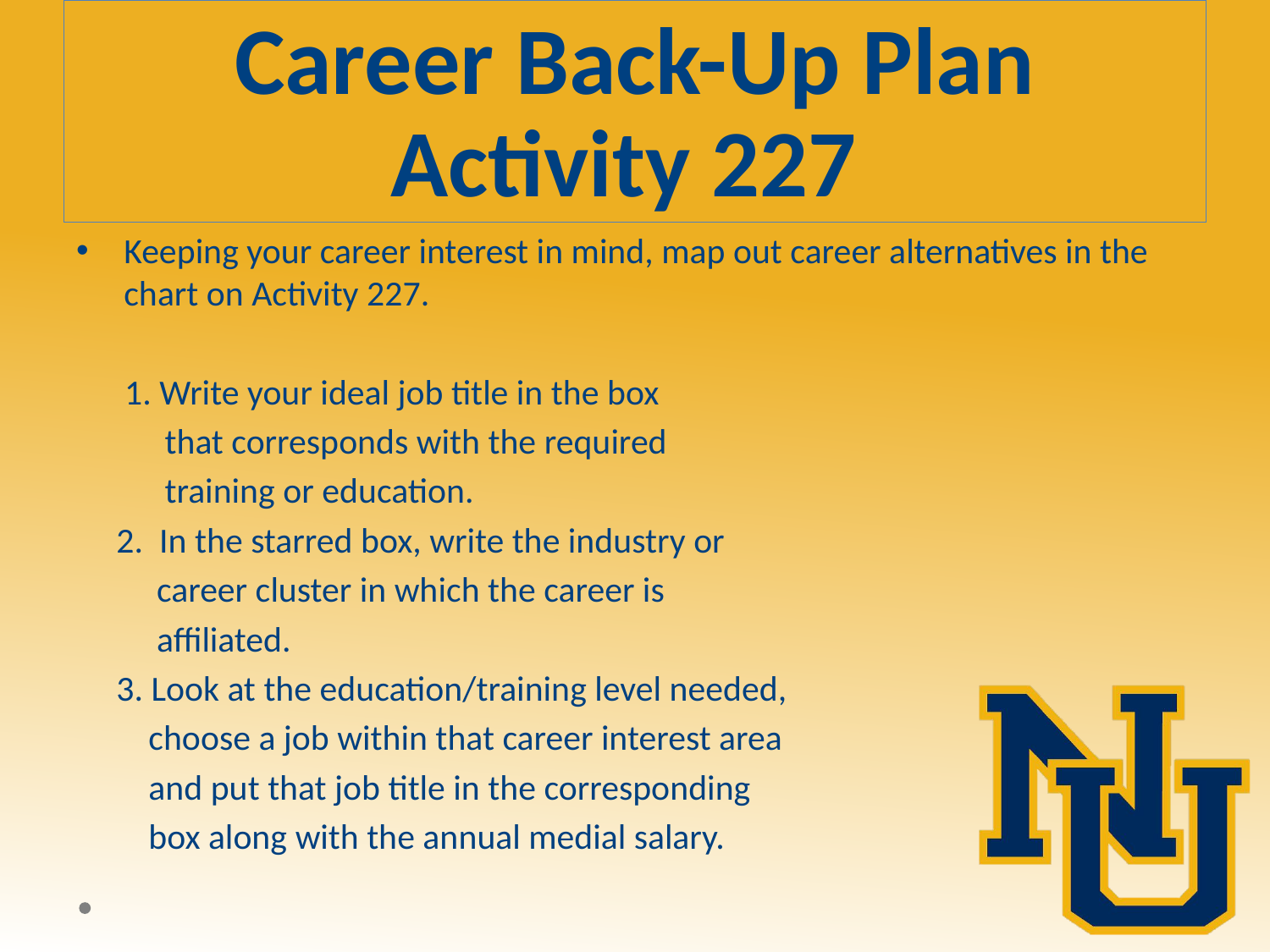

# Career Back-Up Plan Activity 227
Keeping your career interest in mind, map out career alternatives in the chart on Activity 227.

      1. Write your ideal job title in the box
           that corresponds with the required
           training or education.
     2.  In the starred box, write the industry or
          career cluster in which the career is
          affiliated.
     3. Look at the education/training level needed,
         choose a job within that career interest area
         and put that job title in the corresponding
         box along with the annual medial salary.